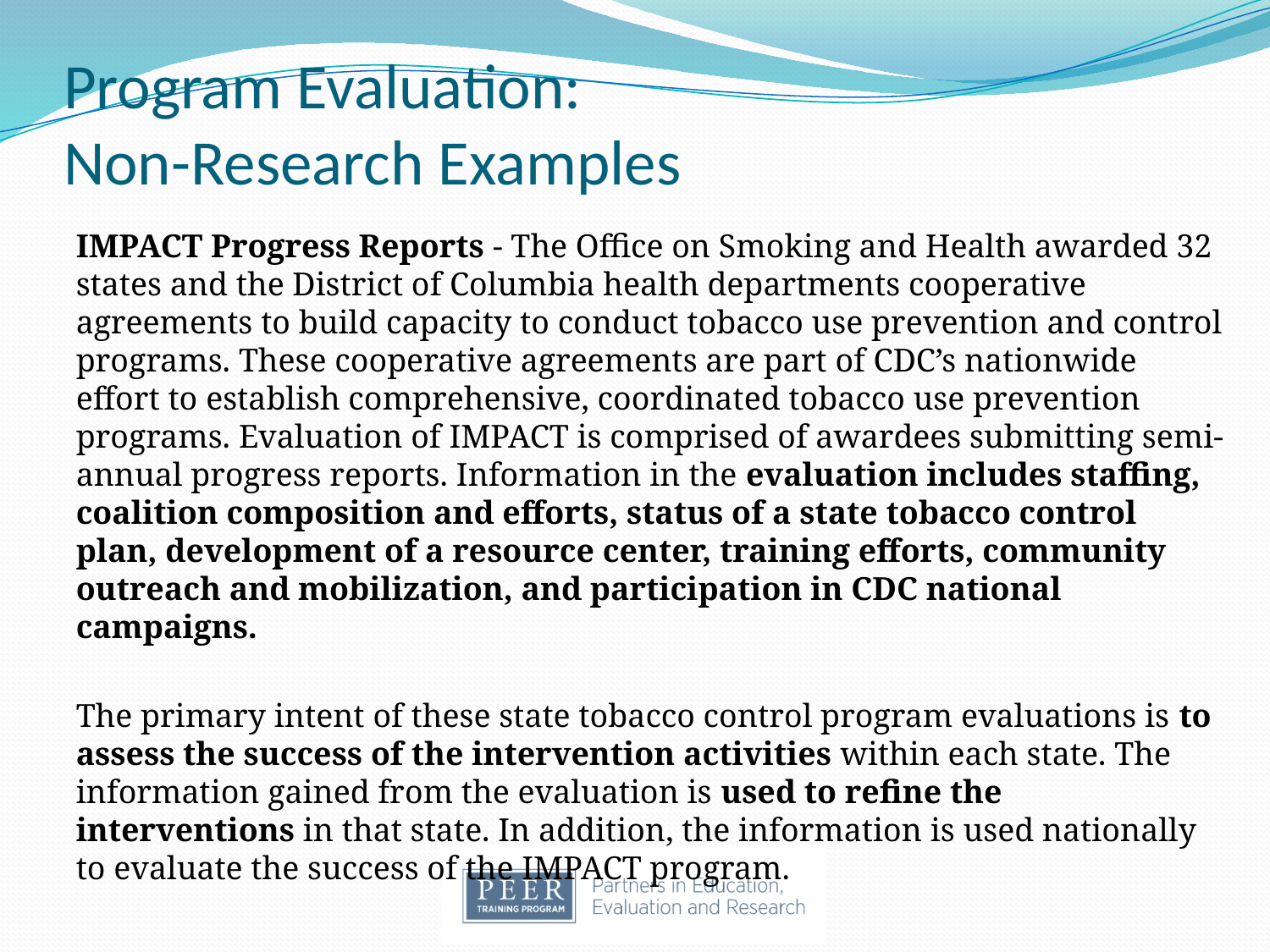

# Program Evaluation: Non-Research Examples
IMPACT Progress Reports - The Office on Smoking and Health awarded 32 states and the District of Columbia health departments cooperative agreements to build capacity to conduct tobacco use prevention and control programs. These cooperative agreements are part of CDC’s nationwide effort to establish comprehensive, coordinated tobacco use prevention programs. Evaluation of IMPACT is comprised of awardees submitting semi-annual progress reports. Information in the evaluation includes staffing, coalition composition and efforts, status of a state tobacco control plan, development of a resource center, training efforts, community outreach and mobilization, and participation in CDC national campaigns.

The primary intent of these state tobacco control program evaluations is to assess the success of the intervention activities within each state. The information gained from the evaluation is used to refine the interventions in that state. In addition, the information is used nationally to evaluate the success of the IMPACT program.